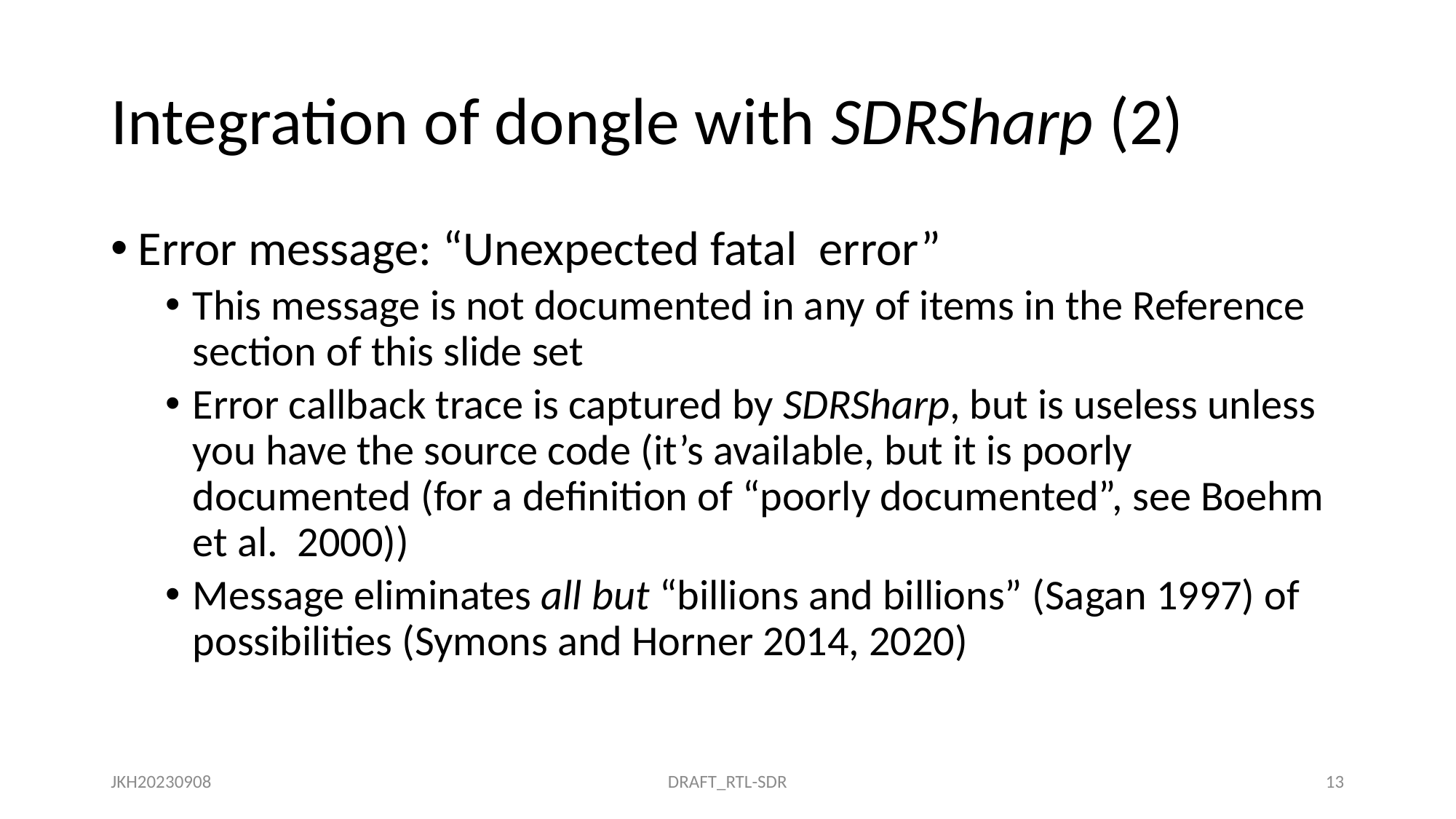

# Integration of dongle with SDRSharp (2)
Error message: “Unexpected fatal  error”
This message is not documented in any of items in the Reference section of this slide set
Error callback trace is captured by SDRSharp, but is useless unless you have the source code (it’s available, but it is poorly documented (for a definition of “poorly documented”, see Boehm et al.  2000))
Message eliminates all but “billions and billions” (Sagan 1997) of possibilities (Symons and Horner 2014, 2020)

JKH20230908
DRAFT_RTL-SDR
13